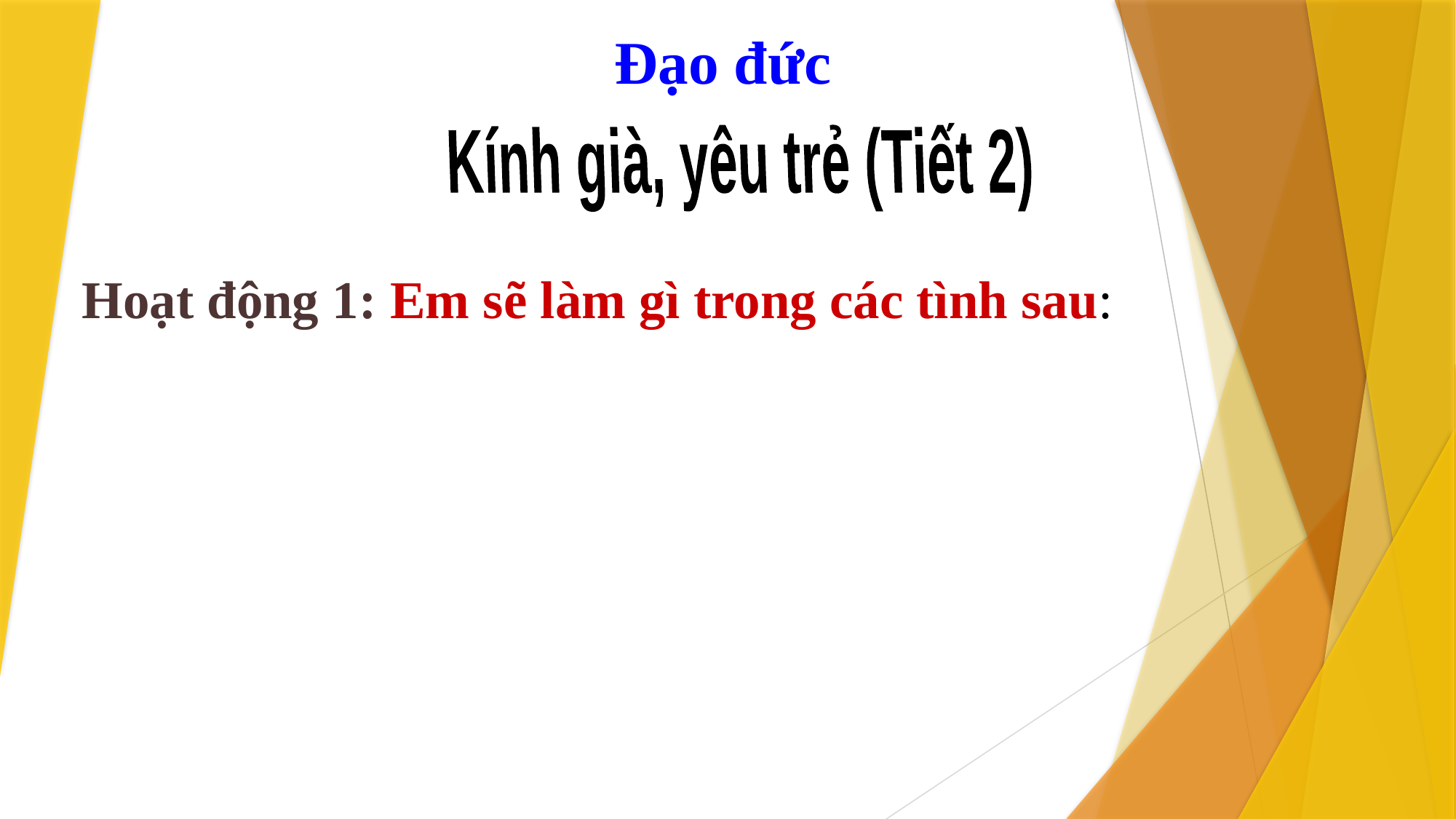

Đạo đức
Kính già, yêu trẻ (Tiết 2)
Hoạt động 1: Em sẽ làm gì trong các tình sau: